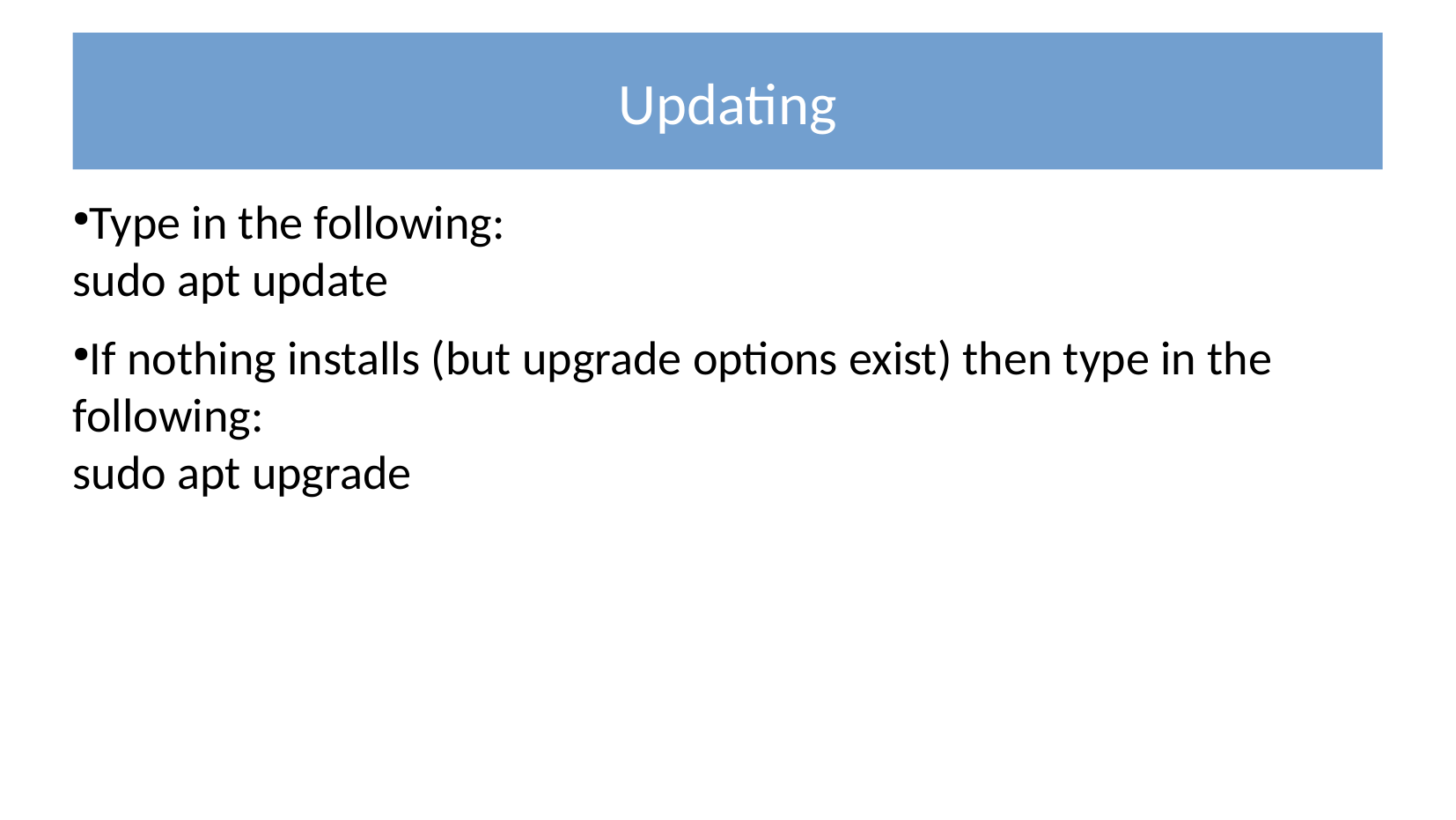

Updating
Type in the following:
sudo apt update
If nothing installs (but upgrade options exist) then type in the following:
sudo apt upgrade